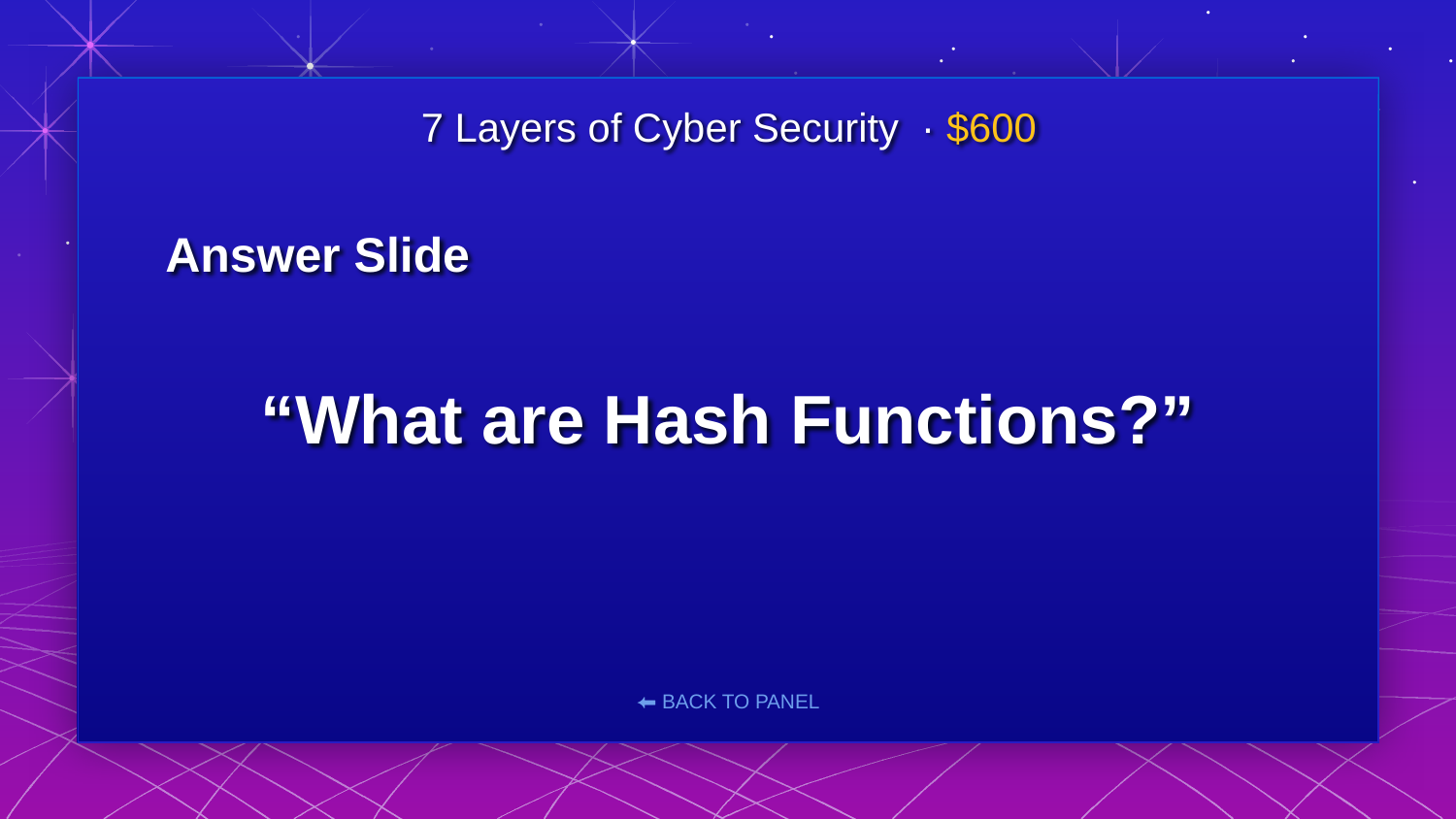

7 Layers of Cyber Security  · $600

Answer Slide
# “What are Hash Functions?”